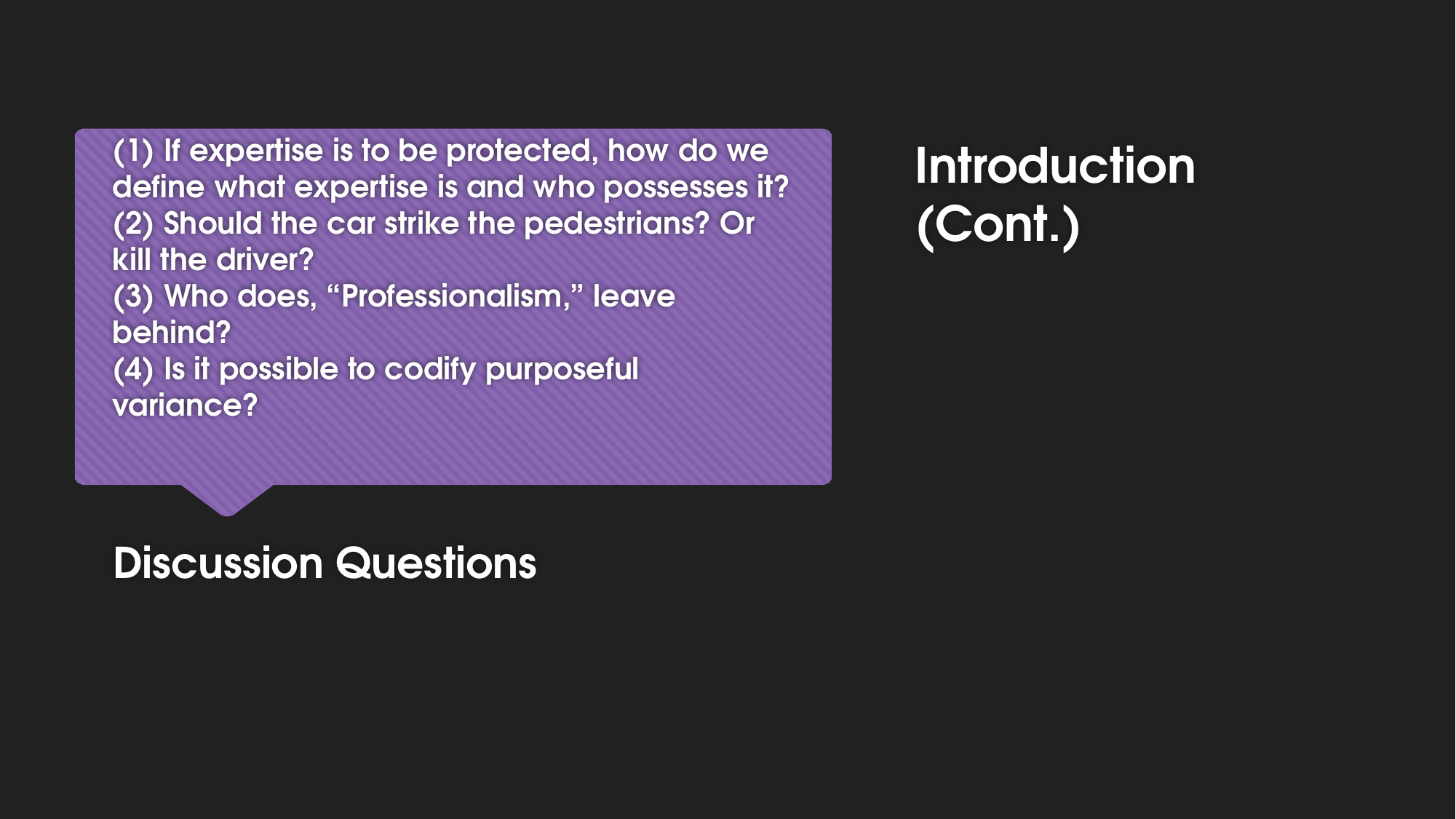

Introduction (Cont.)
# (1) If expertise is to be protected, how do we define what expertise is and who possesses it? (2) Should the car strike the pedestrians? Or kill the driver? (3) Who does, “Professionalism,” leave behind? (4) Is it possible to codify purposeful variance?
Discussion Questions